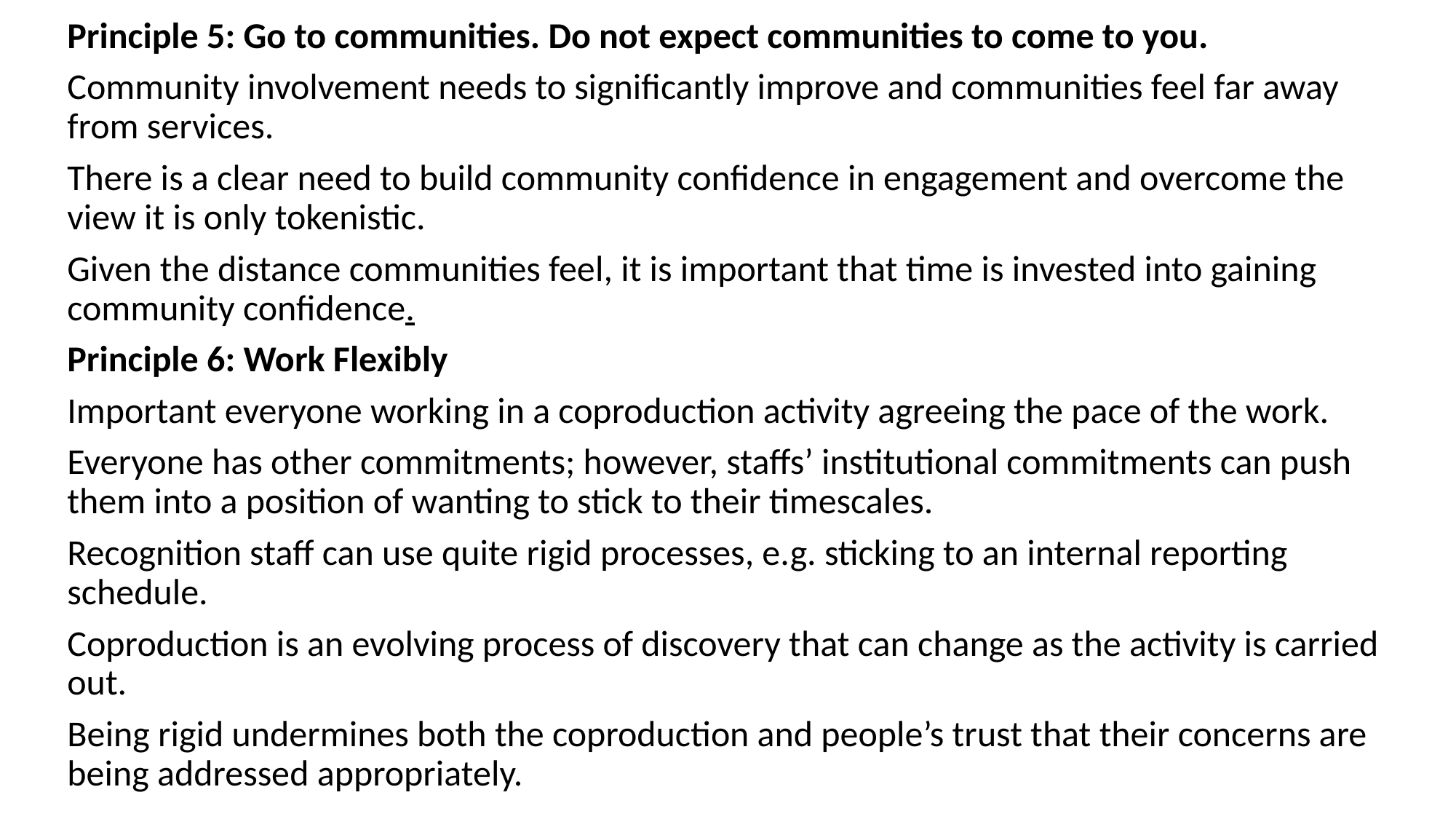

Principle 5: Go to communities. Do not expect communities to come to you.
Community involvement needs to significantly improve and communities feel far away from services.
There is a clear need to build community confidence in engagement and overcome the view it is only tokenistic.
Given the distance communities feel, it is important that time is invested into gaining community confidence.
Principle 6: Work Flexibly
Important everyone working in a coproduction activity agreeing the pace of the work.
Everyone has other commitments; however, staffs’ institutional commitments can push them into a position of wanting to stick to their timescales.
Recognition staff can use quite rigid processes, e.g. sticking to an internal reporting schedule.
Coproduction is an evolving process of discovery that can change as the activity is carried out.
Being rigid undermines both the coproduction and people’s trust that their concerns are being addressed appropriately.